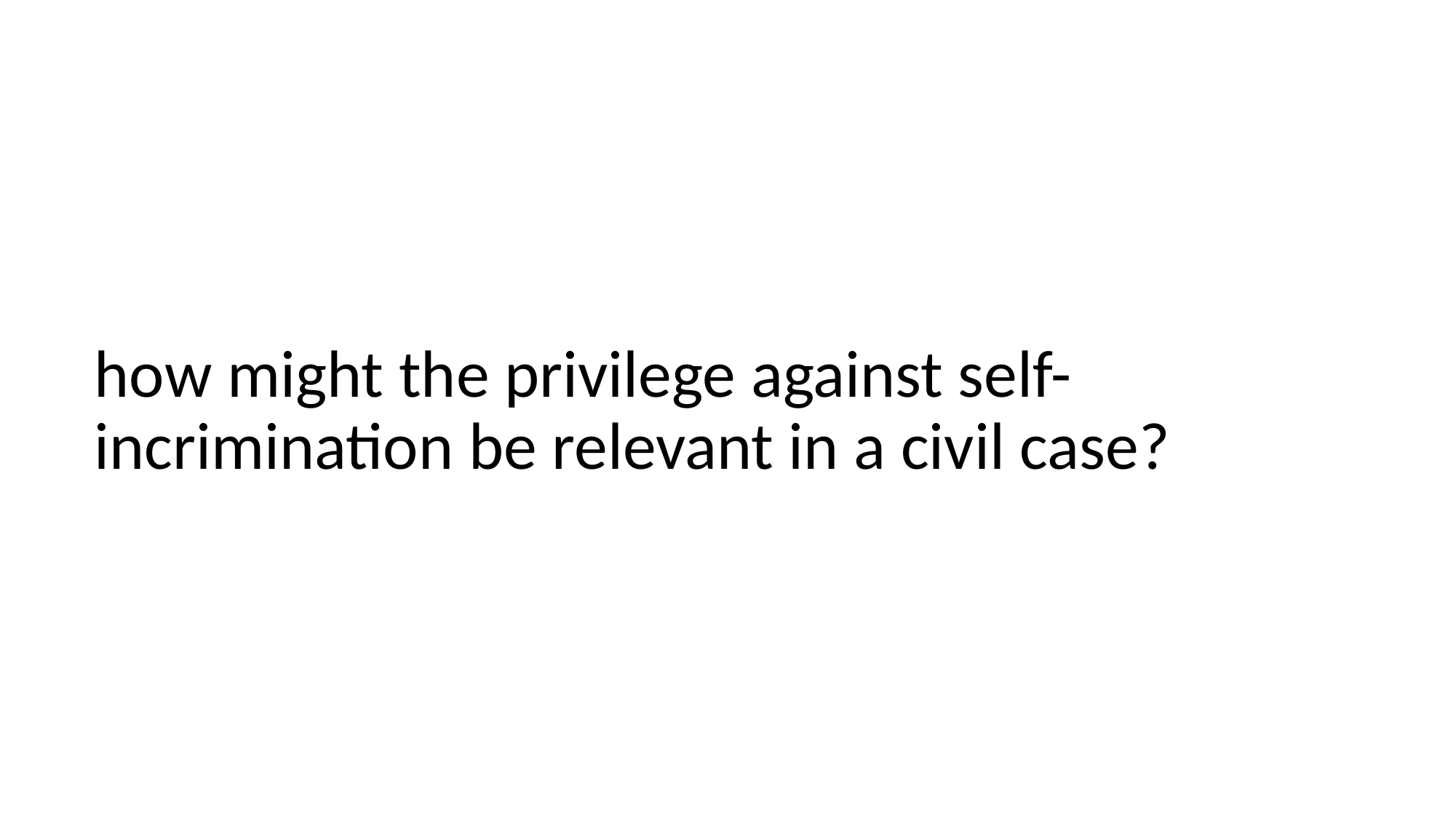

# how might the privilege against self-incrimination be relevant in a civil case?